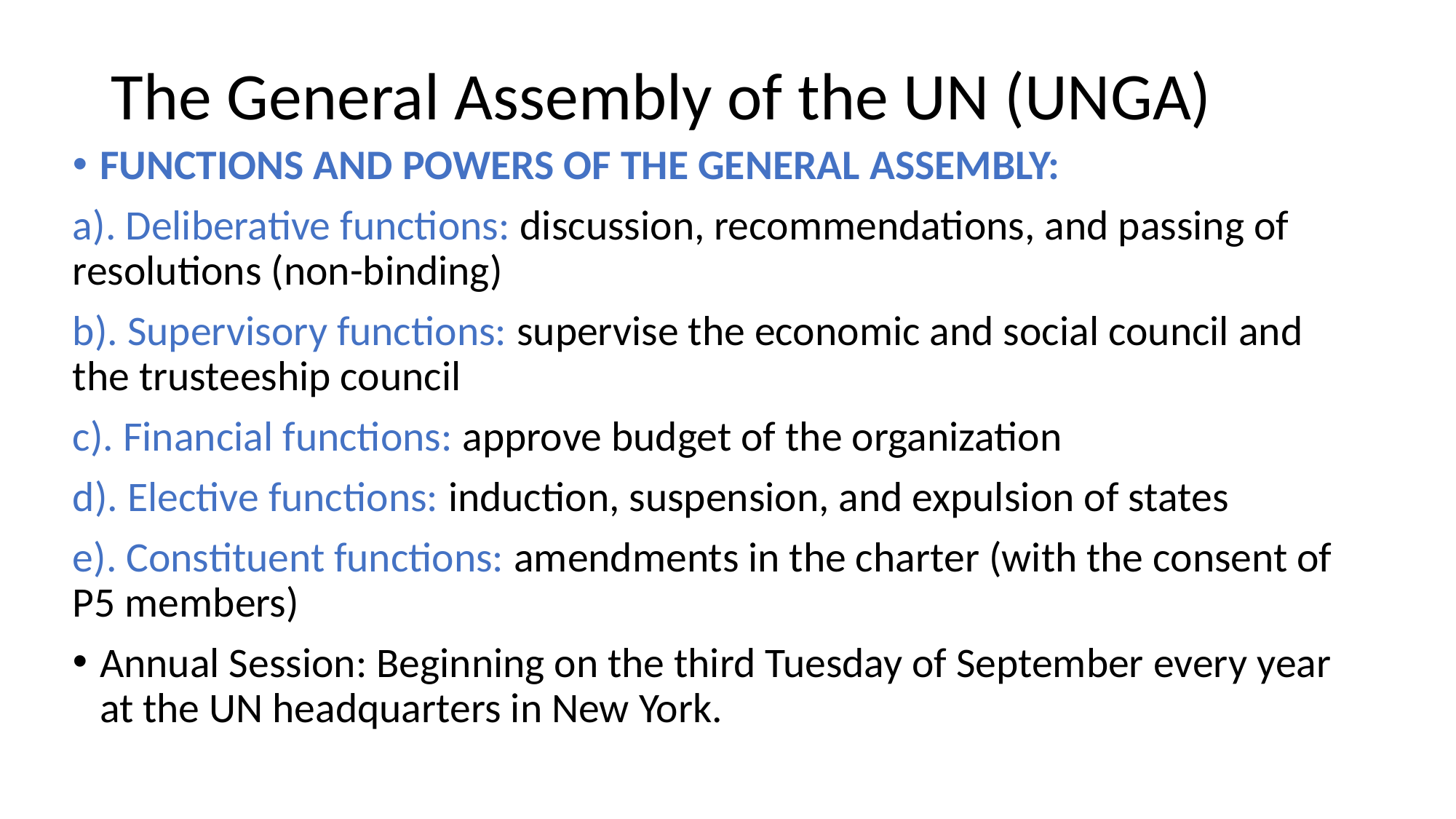

# The General Assembly of the UN (UNGA)
FUNCTIONS AND POWERS OF THE GENERAL ASSEMBLY:
a). Deliberative functions: discussion, recommendations, and passing of resolutions (non-binding)
b). Supervisory functions: supervise the economic and social council and the trusteeship council
c). Financial functions: approve budget of the organization
d). Elective functions: induction, suspension, and expulsion of states
e). Constituent functions: amendments in the charter (with the consent of P5 members)
Annual Session: Beginning on the third Tuesday of September every year at the UN headquarters in New York.